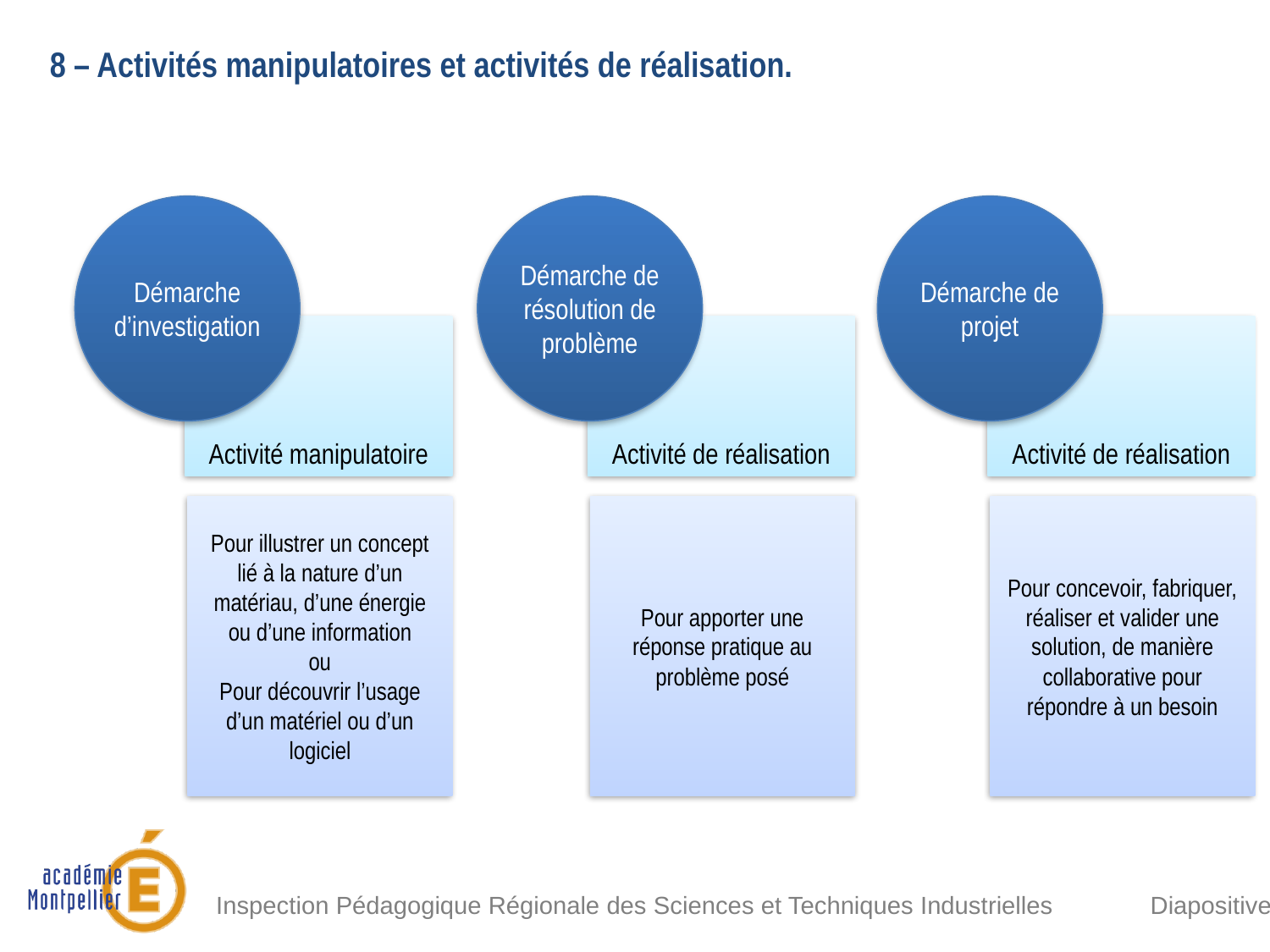

8 – Activités manipulatoires et activités de réalisation.
Démarche d’investigation
Démarche de résolution de problème
Démarche de projet
Activité manipulatoire
Activité de réalisation
Activité de réalisation
Pour illustrer un concept lié à la nature d’un matériau, d’une énergie ou d’une information
ou
Pour découvrir l’usage d’un matériel ou d’un logiciel
Pour apporter une réponse pratique au problème posé
Pour concevoir, fabriquer, réaliser et valider une solution, de manière collaborative pour répondre à un besoin